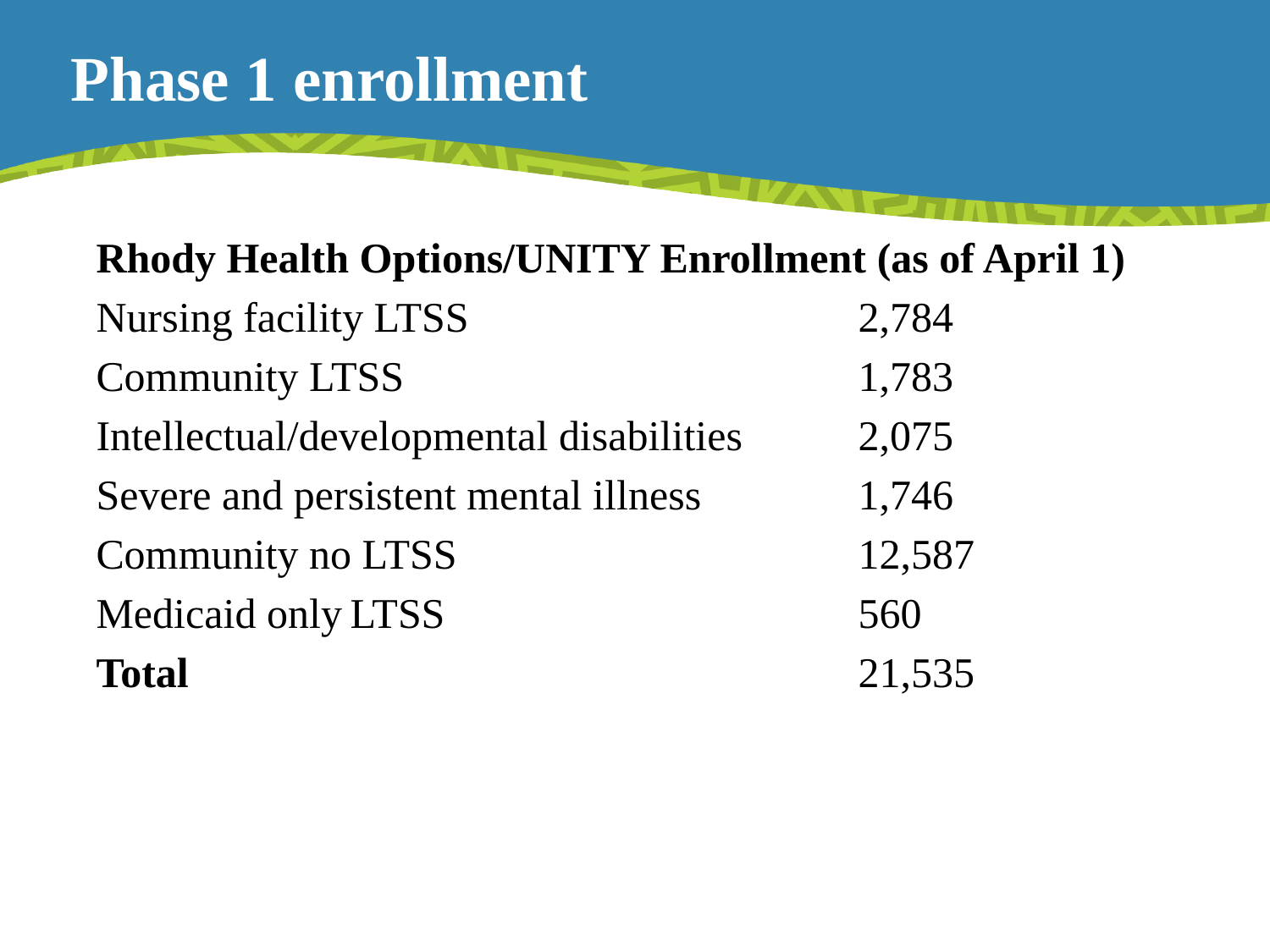

Phase 1 enrollment
Rhody Health Options/UNITY Enrollment (as of April 1)
Nursing facility LTSS				2,784
Community LTSS         			1,783
Intellectual/developmental disabilities 	2,075
Severe and persistent mental illness		1,746
Community no LTSS    			12,587
Medicaid only	LTSS				560
Total 						21,535